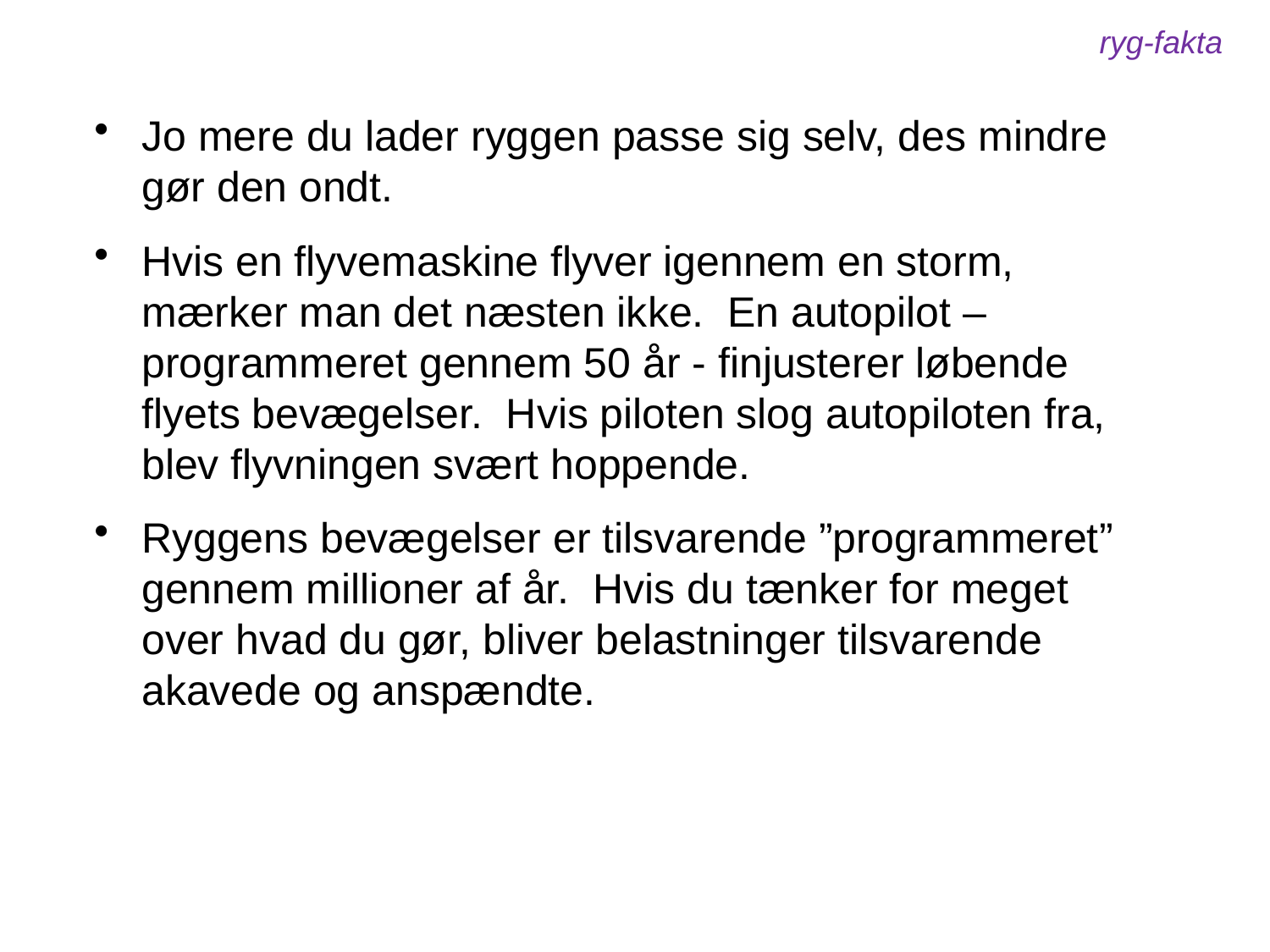

ryg-fakta
Jo mere du lader ryggen passe sig selv, des mindre gør den ondt.
Hvis en flyvemaskine flyver igennem en storm, mærker man det næsten ikke.  En autopilot – programmeret gennem 50 år - finjusterer løbende flyets bevægelser.  Hvis piloten slog autopiloten fra, blev flyvningen svært hoppende.
Ryggens bevægelser er tilsvarende ”programmeret” gennem millioner af år.  Hvis du tænker for meget over hvad du gør, bliver belastninger tilsvarende akavede og anspændte.